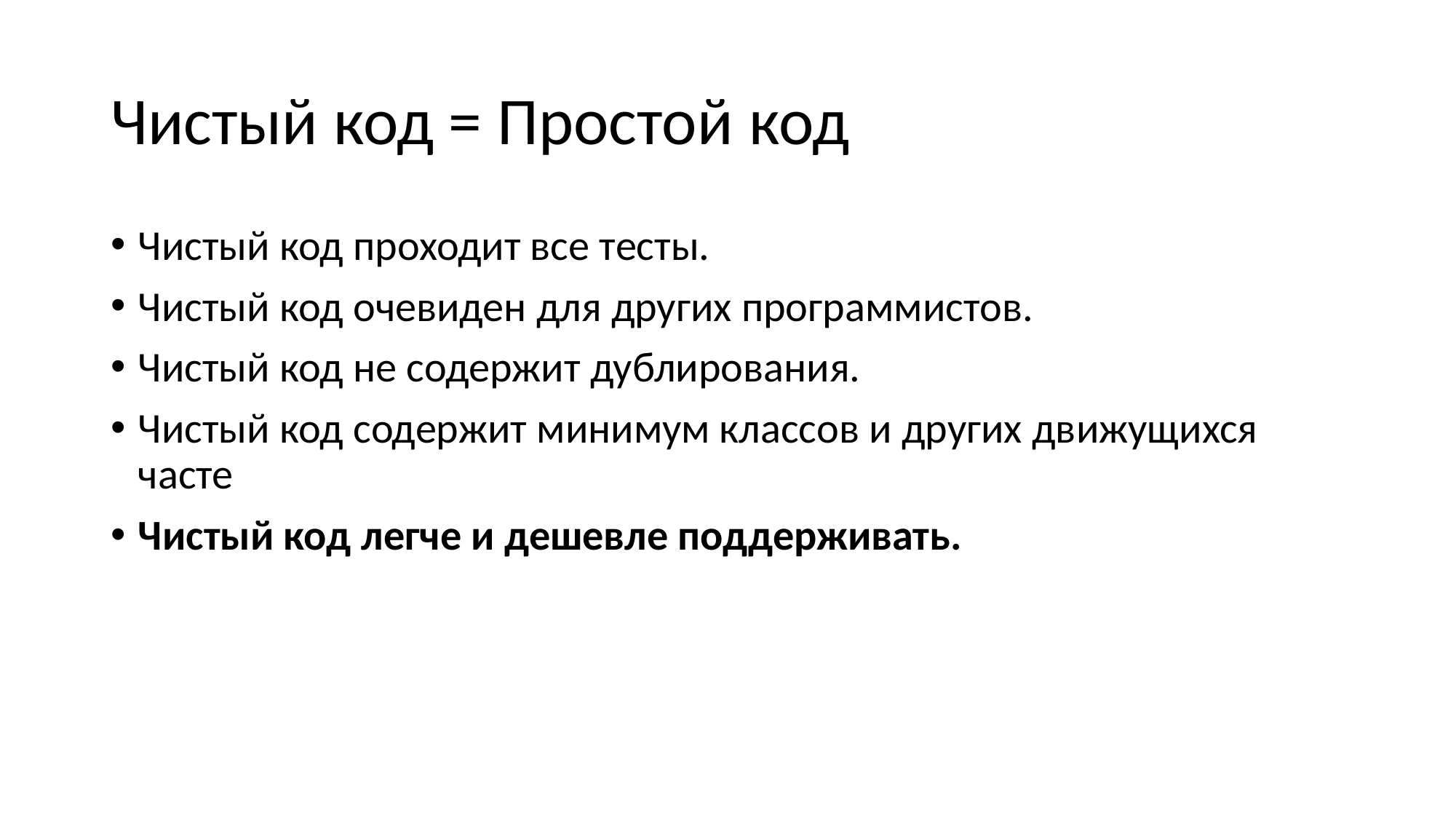

# Чистый код = Простой код
Чистый код проходит все тесты.
Чистый код очевиден для других программистов.
Чистый код не содержит дублирования.
Чистый код содержит минимум классов и других движущихся часте
Чистый код легче и дешевле поддерживать.